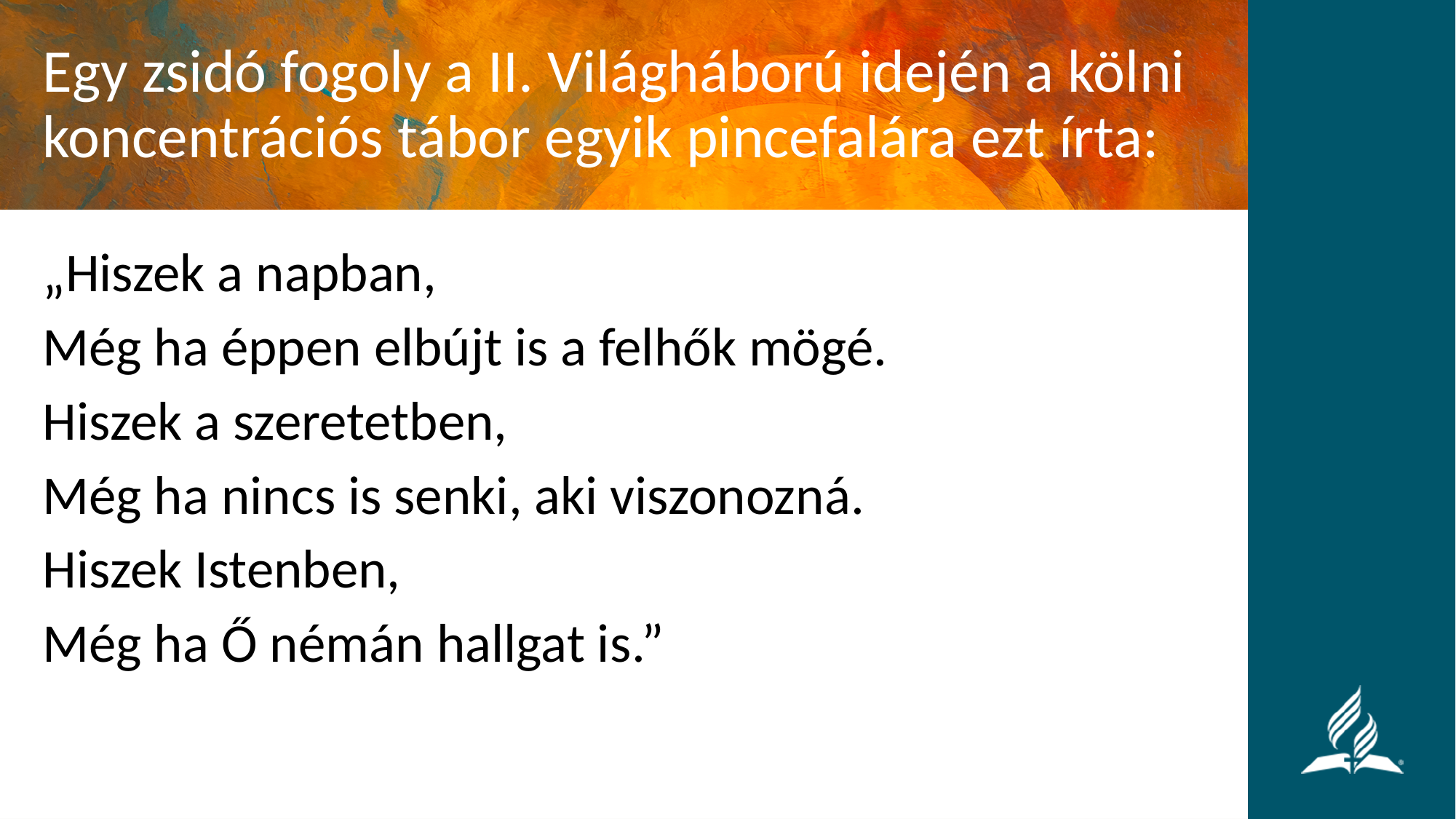

# Egy zsidó fogoly a II. Világháború idején a kölni koncentrációs tábor egyik pincefalára ezt írta:
„Hiszek a napban,
Még ha éppen elbújt is a felhők mögé.
Hiszek a szeretetben,
Még ha nincs is senki, aki viszonozná.
Hiszek Istenben,
Még ha Ő némán hallgat is.”